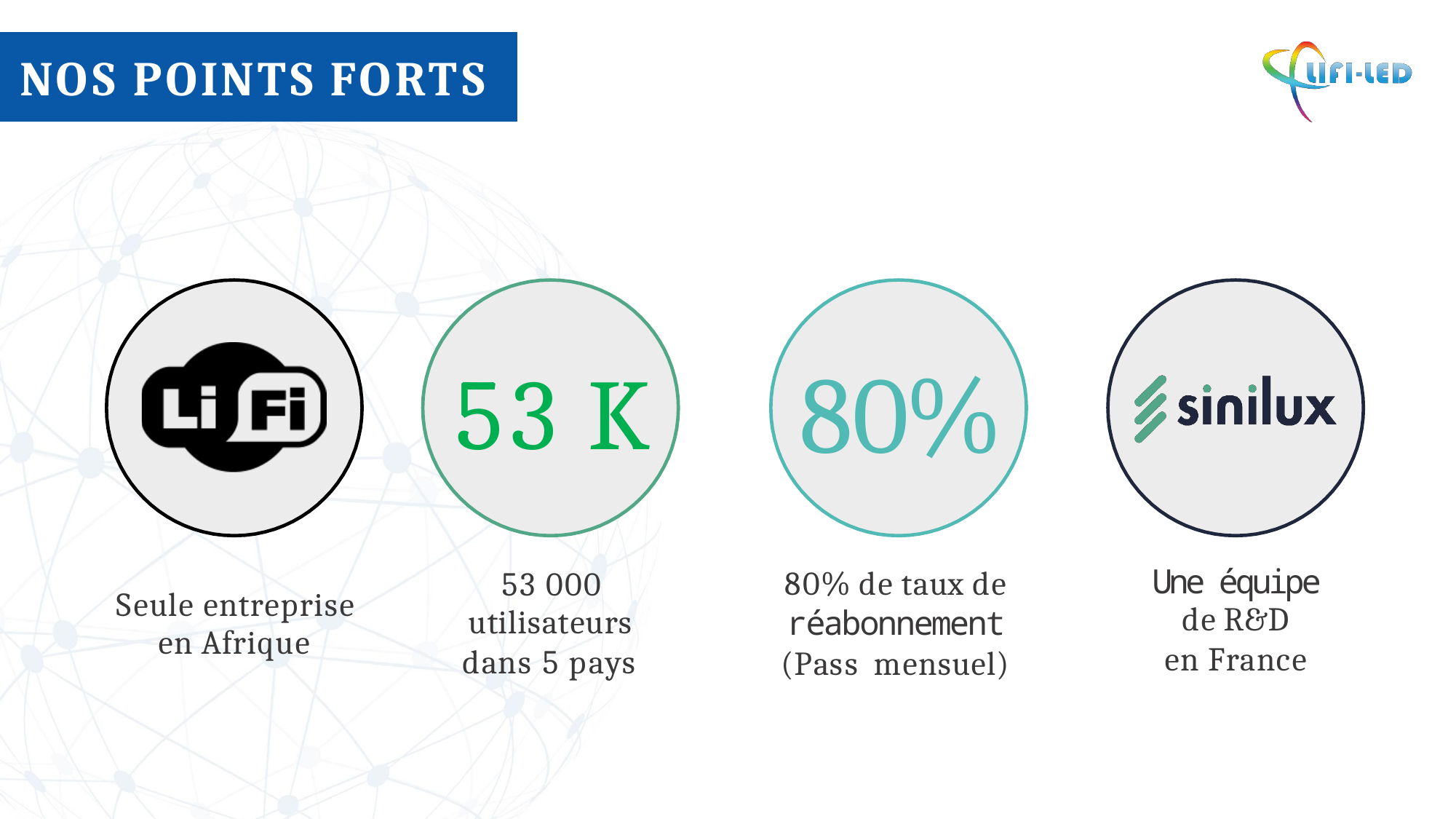

NOS POINTS FORTS

80%
80% de taux de réabonnement (Pass  mensuel)
53
K

Une équipe
de R&D
en France
53 000
utilisateurs
dans 5 pays
Seule entreprise
en Afrique